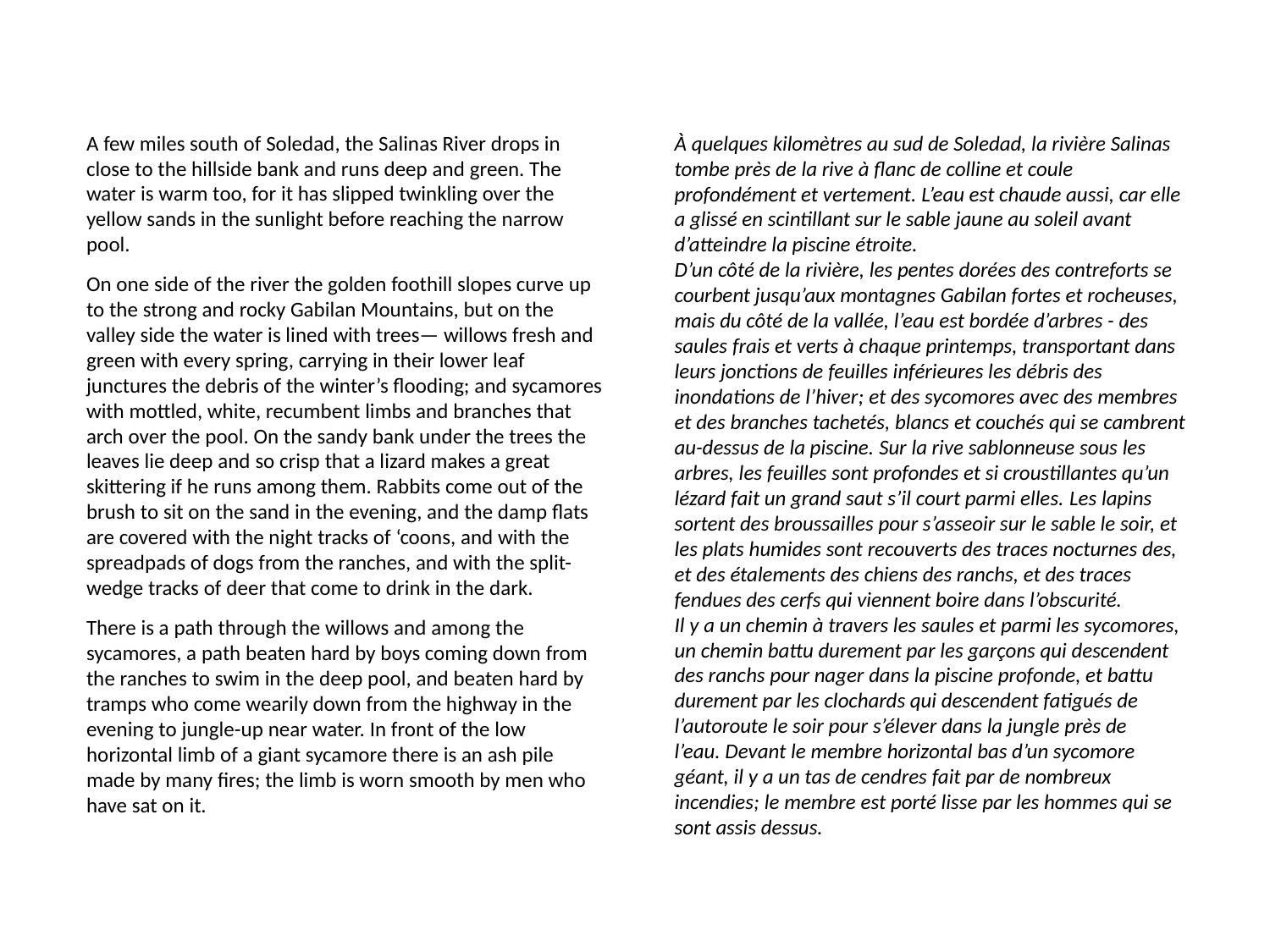

A few miles south of Soledad, the Salinas River drops in close to the hillside bank and runs deep and green. The water is warm too, for it has slipped twinkling over the yellow sands in the sunlight before reaching the narrow pool.
On one side of the river the golden foothill slopes curve up to the strong and rocky Gabilan Mountains, but on the valley side the water is lined with trees— willows fresh and green with every spring, carrying in their lower leaf junctures the debris of the winter’s flooding; and sycamores with mottled, white, recumbent limbs and branches that arch over the pool. On the sandy bank under the trees the leaves lie deep and so crisp that a lizard makes a great skittering if he runs among them. Rabbits come out of the brush to sit on the sand in the evening, and the damp flats are covered with the night tracks of ‘coons, and with the spreadpads of dogs from the ranches, and with the split-wedge tracks of deer that come to drink in the dark.
There is a path through the willows and among the sycamores, a path beaten hard by boys coming down from the ranches to swim in the deep pool, and beaten hard by tramps who come wearily down from the highway in the evening to jungle-up near water. In front of the low horizontal limb of a giant sycamore there is an ash pile made by many fires; the limb is worn smooth by men who have sat on it.
À quelques kilomètres au sud de Soledad, la rivière Salinas tombe près de la rive à flanc de colline et coule profondément et vertement. L’eau est chaude aussi, car elle a glissé en scintillant sur le sable jaune au soleil avant d’atteindre la piscine étroite.
D’un côté de la rivière, les pentes dorées des contreforts se courbent jusqu’aux montagnes Gabilan fortes et rocheuses, mais du côté de la vallée, l’eau est bordée d’arbres - des saules frais et verts à chaque printemps, transportant dans leurs jonctions de feuilles inférieures les débris des inondations de l’hiver; et des sycomores avec des membres et des branches tachetés, blancs et couchés qui se cambrent au-dessus de la piscine. Sur la rive sablonneuse sous les arbres, les feuilles sont profondes et si croustillantes qu’un lézard fait un grand saut s’il court parmi elles. Les lapins sortent des broussailles pour s’asseoir sur le sable le soir, et les plats humides sont recouverts des traces nocturnes des, et des étalements des chiens des ranchs, et des traces fendues des cerfs qui viennent boire dans l’obscurité.
Il y a un chemin à travers les saules et parmi les sycomores, un chemin battu durement par les garçons qui descendent des ranchs pour nager dans la piscine profonde, et battu durement par les clochards qui descendent fatigués de l’autoroute le soir pour s’élever dans la jungle près de l’eau. Devant le membre horizontal bas d’un sycomore géant, il y a un tas de cendres fait par de nombreux incendies; le membre est porté lisse par les hommes qui se sont assis dessus.